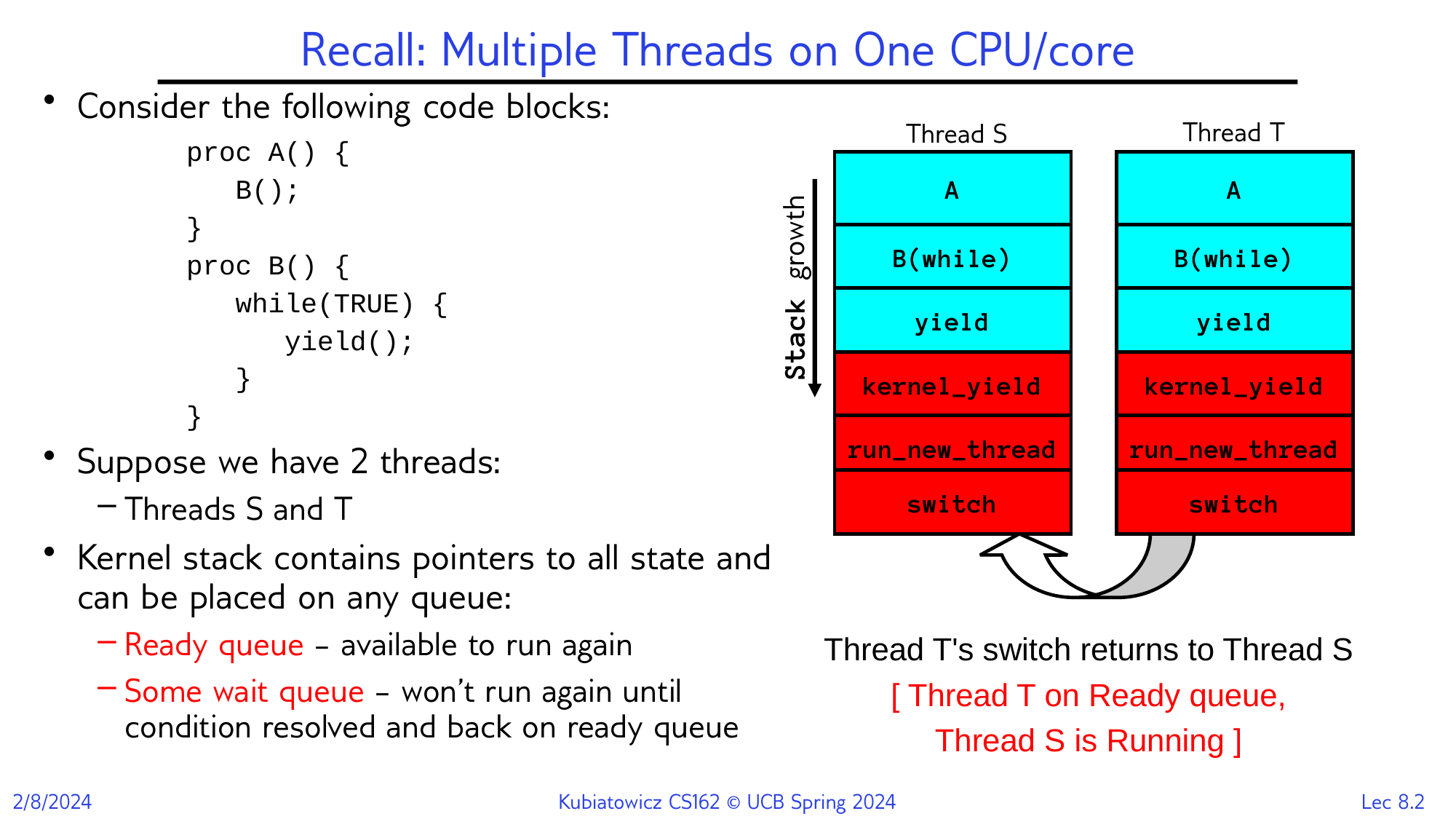

# Recall: Multiple Threads on One CPU/core
Consider the following code blocks:
	    	proc A() {
		   B();
		}
		proc B() {
		   while(TRUE) {
		      yield();
		   }
		}
Suppose we have 2 threads:
Threads S and T
Kernel stack contains pointers to all state and can be placed on any queue:
Ready queue – available to run again
Some wait queue – won’t run again until condition resolved and back on ready queue
Thread T
Thread S
A

Stack growth
B(while)
A
B(while)
yield
yield
kernel_yield
kernel_yield
run_new_thread
run_new_thread
switch
switch

Thread T's switch returns to Thread S
[ Thread T on Ready queue,
Thread S is Running ]